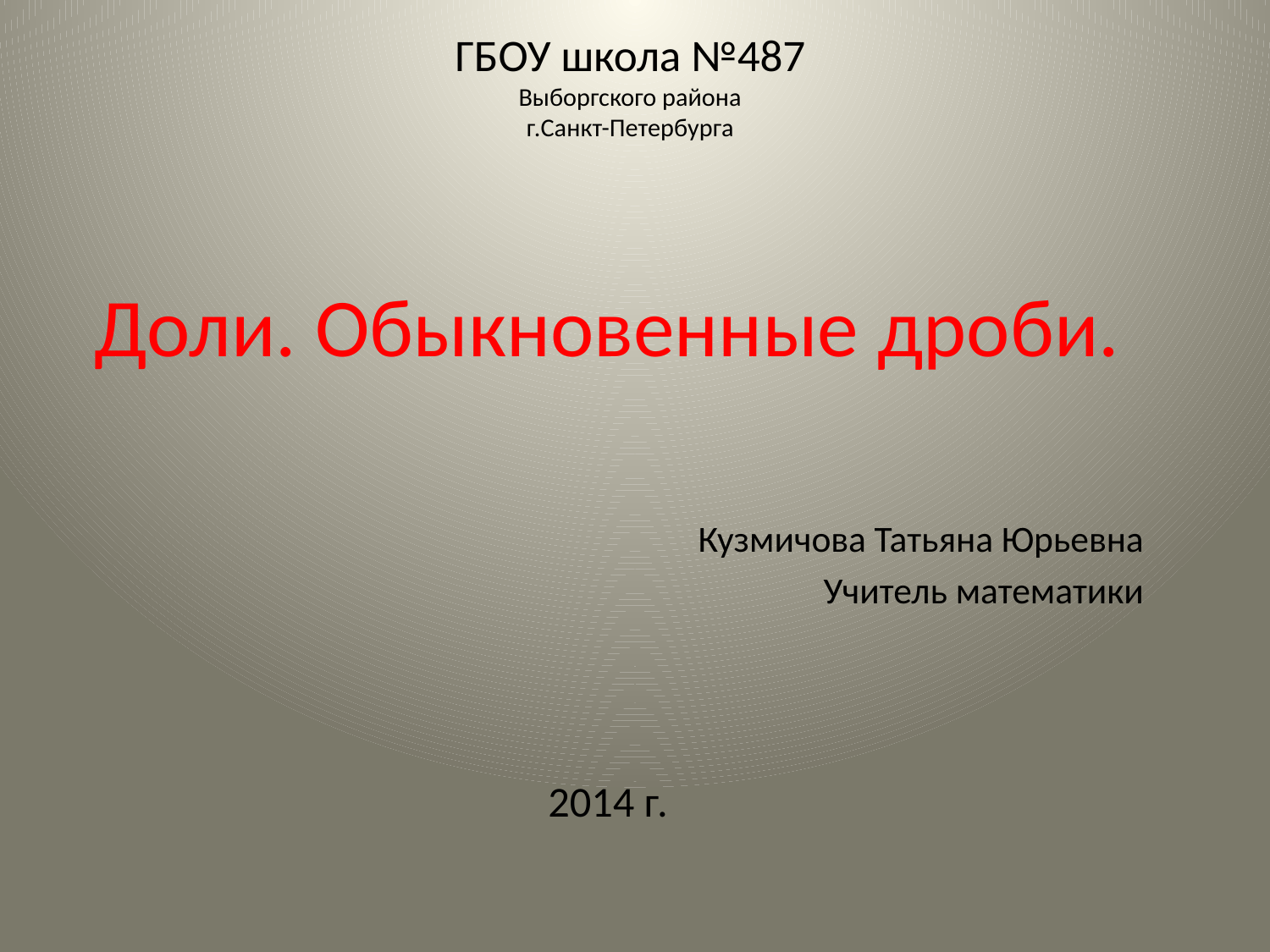

# ГБОУ школа №487 Выборгского района г.Санкт-Петербурга
Доли. Обыкновенные дроби.

Кузмичова Татьяна Юрьевна
Учитель математики

2014 г.